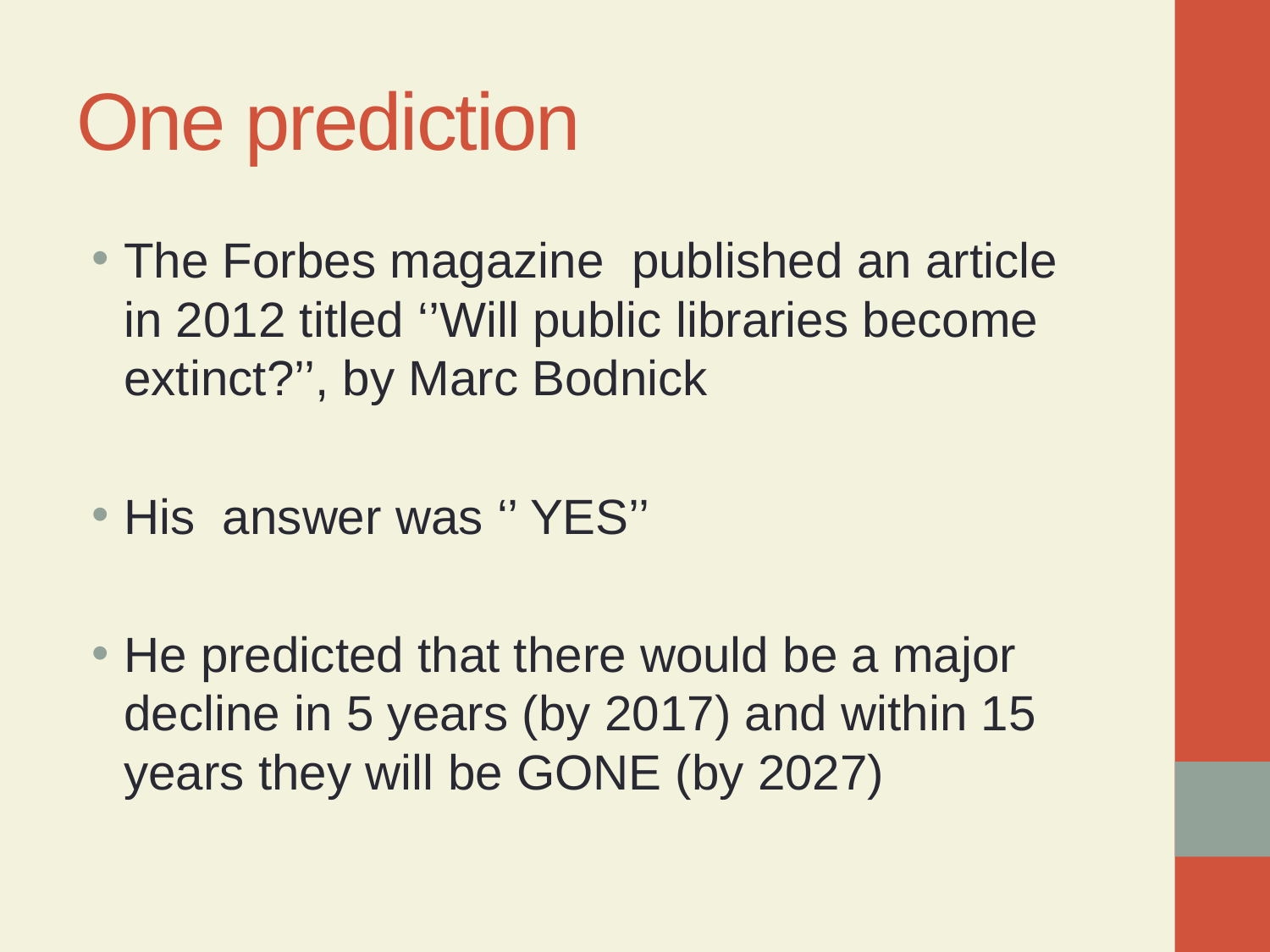

# One prediction
The Forbes magazine  published an article in 2012 titled ‘’Will public libraries become extinct?’’, by Marc Bodnick

His  answer was ‘’ YES’’

He predicted that there would be a major decline in 5 years (by 2017) and within 15 years they will be GONE (by 2027)